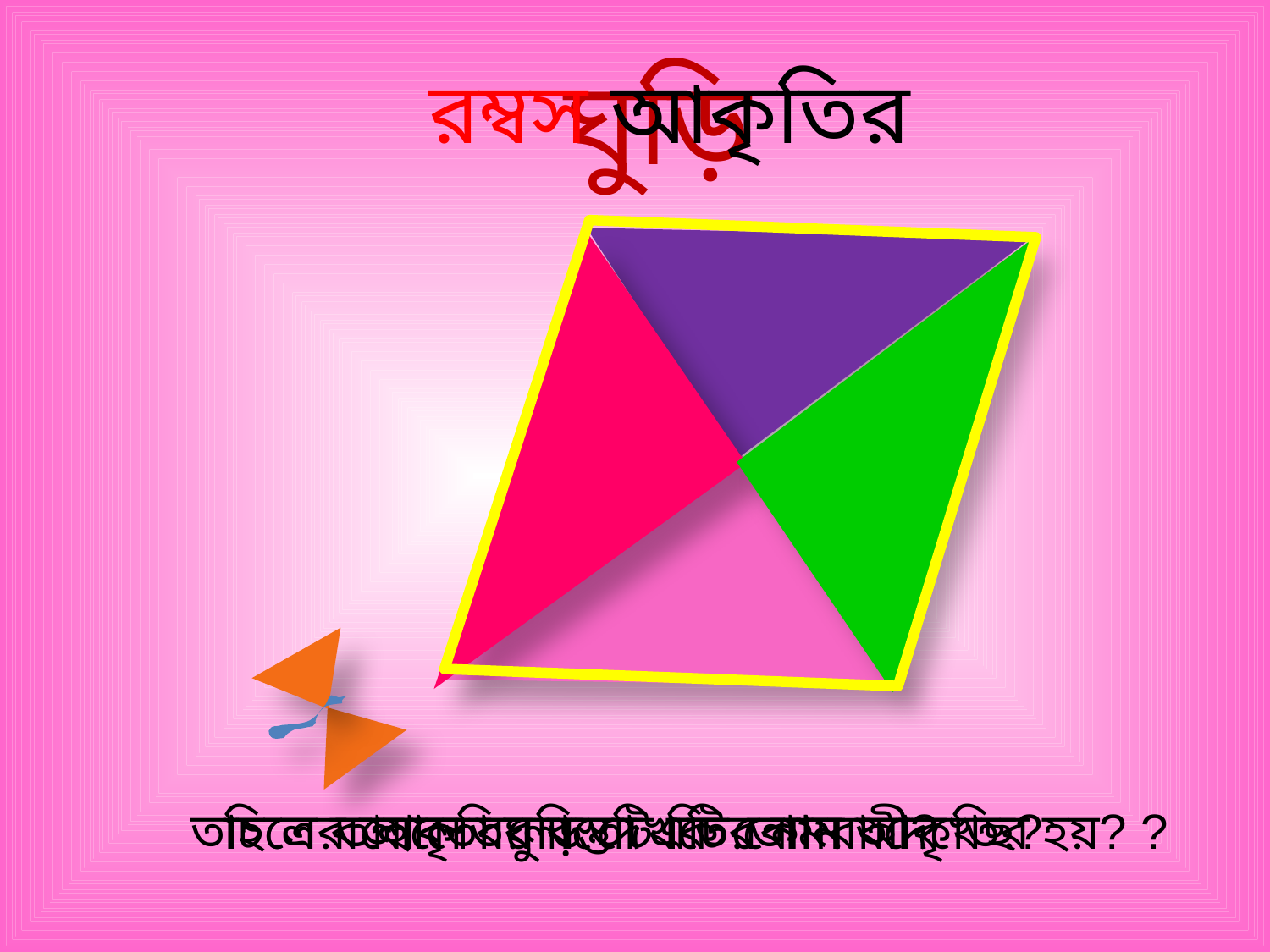

ঘুড়ি
রম্বস আকৃতির

চিত্রের আকৃতির বস্তুটি কি তোমরা দেখেছ?
তাহলে বলোতো এটির নাম কী?
তাহলে বলোতো ঘুড়ি দেখতে কোন আকৃতির হয়? ?